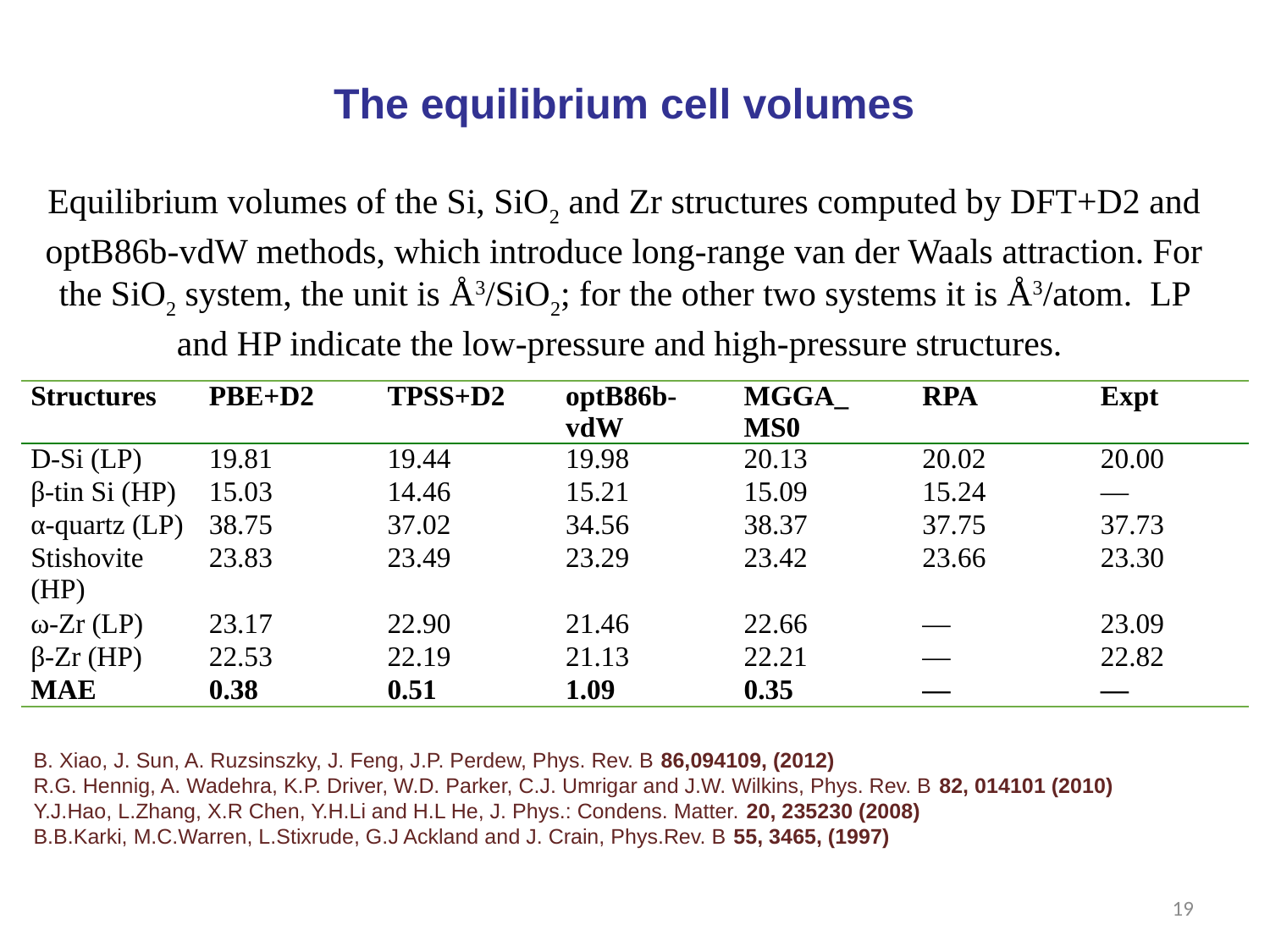

The equilibrium cell volumes

Equilibrium volumes of the Si, SiO2 and Zr structures computed by DFT+D2 and optB86b-vdW methods, which introduce long-range van der Waals attraction. For the SiO2 system, the unit is Å3/SiO2; for the other two systems it is Å3/atom.  LP and HP indicate the low-pressure and high-pressure structures.
| Structures | PBE+D2 | TPSS+D2 | optB86b-vdW | MGGA\_ MS0 | RPA | Expt |
| --- | --- | --- | --- | --- | --- | --- |
| D-Si (LP) | 19.81 | 19.44 | 19.98 | 20.13 | 20.02 | 20.00 |
| β-tin Si (HP) | 15.03 | 14.46 | 15.21 | 15.09 | 15.24 | — |
| α-quartz (LP) | 38.75 | 37.02 | 34.56 | 38.37 | 37.75 | 37.73 |
| Stishovite (HP) | 23.83 | 23.49 | 23.29 | 23.42 | 23.66 | 23.30 |
| ω-Zr (LP) | 23.17 | 22.90 | 21.46 | 22.66 | — | 23.09 |
| β-Zr (HP) | 22.53 | 22.19 | 21.13 | 22.21 | — | 22.82 |
| MAE | 0.38 | 0.51 | 1.09 | 0.35 | — | — |
B. Xiao, J. Sun, A. Ruzsinszky, J. Feng, J.P. Perdew, Phys. Rev. B 86,094109, (2012)
R.G. Hennig, A. Wadehra, K.P. Driver, W.D. Parker, C.J. Umrigar and J.W. Wilkins, Phys. Rev. B 82, 014101 (2010)
Y.J.Hao, L.Zhang, X.R Chen, Y.H.Li and H.L He, J. Phys.: Condens. Matter. 20, 235230 (2008)
B.B.Karki, M.C.Warren, L.Stixrude, G.J Ackland and J. Crain, Phys.Rev. B 55, 3465, (1997)

19